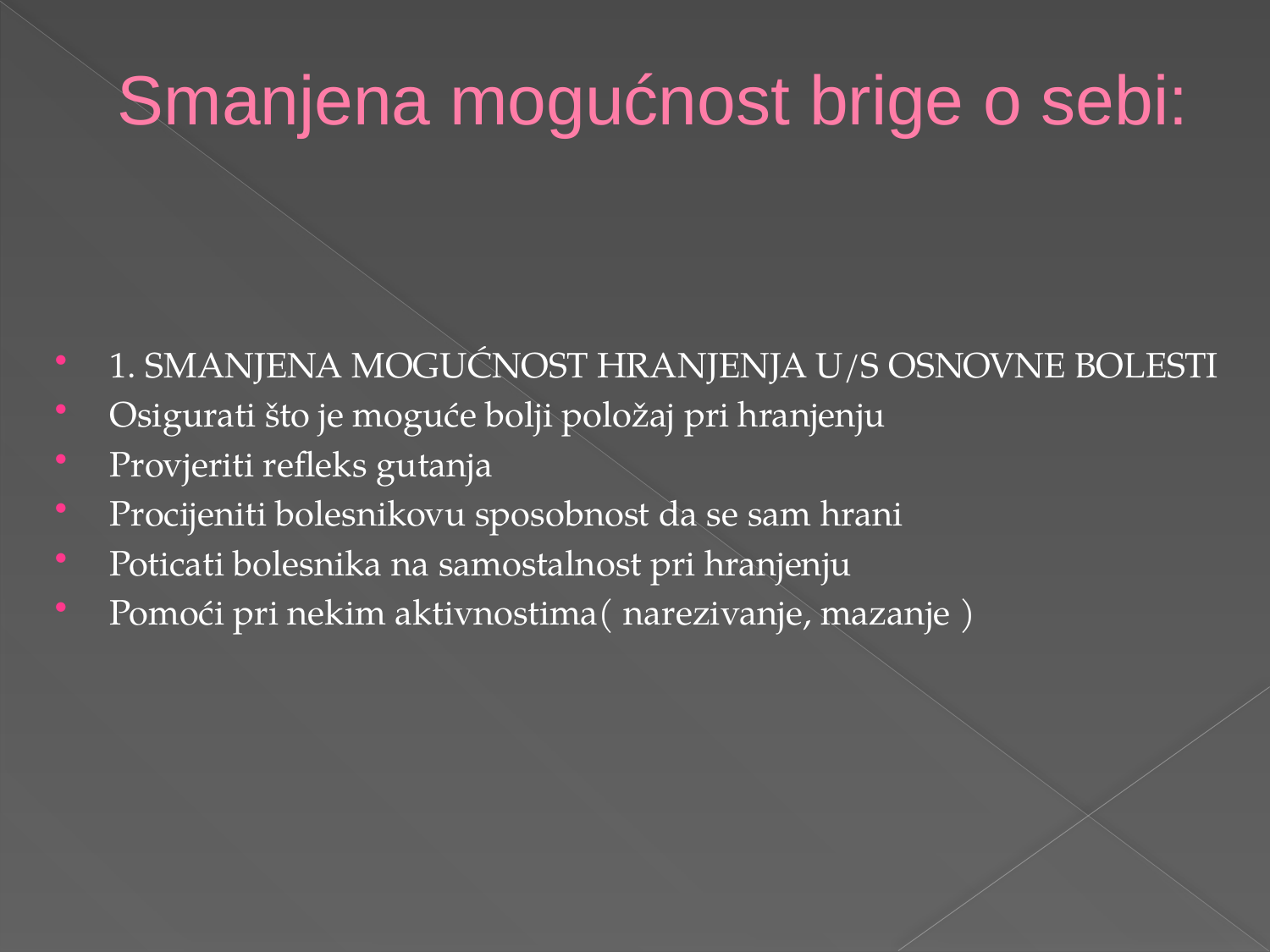

# Smanjena mogućnost brige o sebi:
1. SMANJENA MOGUĆNOST HRANJENJA U/S OSNOVNE BOLESTI
Osigurati što je moguće bolji položaj pri hranjenju
Provjeriti refleks gutanja
Procijeniti bolesnikovu sposobnost da se sam hrani
Poticati bolesnika na samostalnost pri hranjenju
Pomoći pri nekim aktivnostima( narezivanje, mazanje )